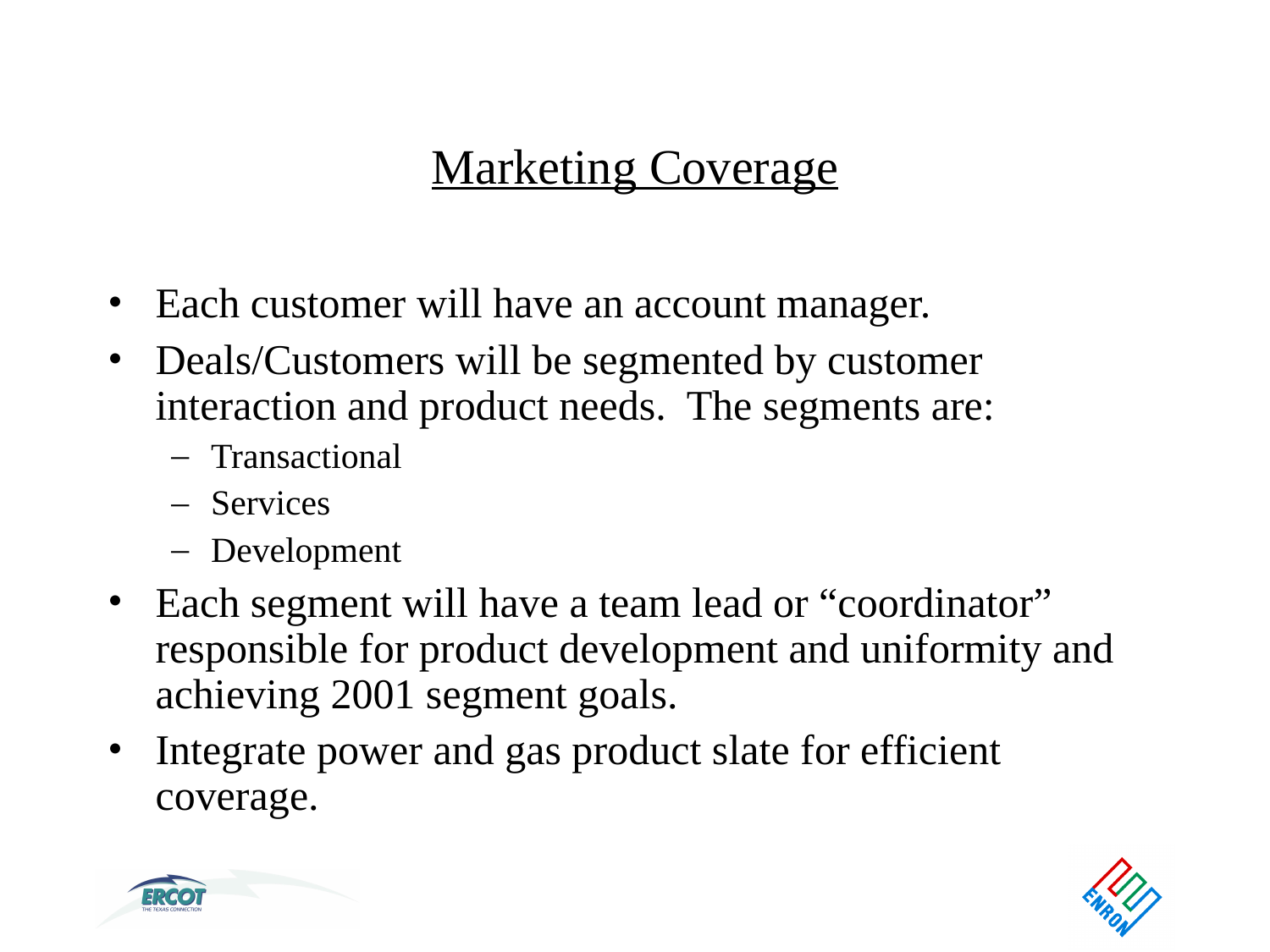

# Marketing Coverage
Each customer will have an account manager.
Deals/Customers will be segmented by customer interaction and product needs.  The segments are:
Transactional
Services
Development
Each segment will have a team lead or “coordinator” responsible for product development and uniformity and achieving 2001 segment goals.
Integrate power and gas product slate for efficient coverage.